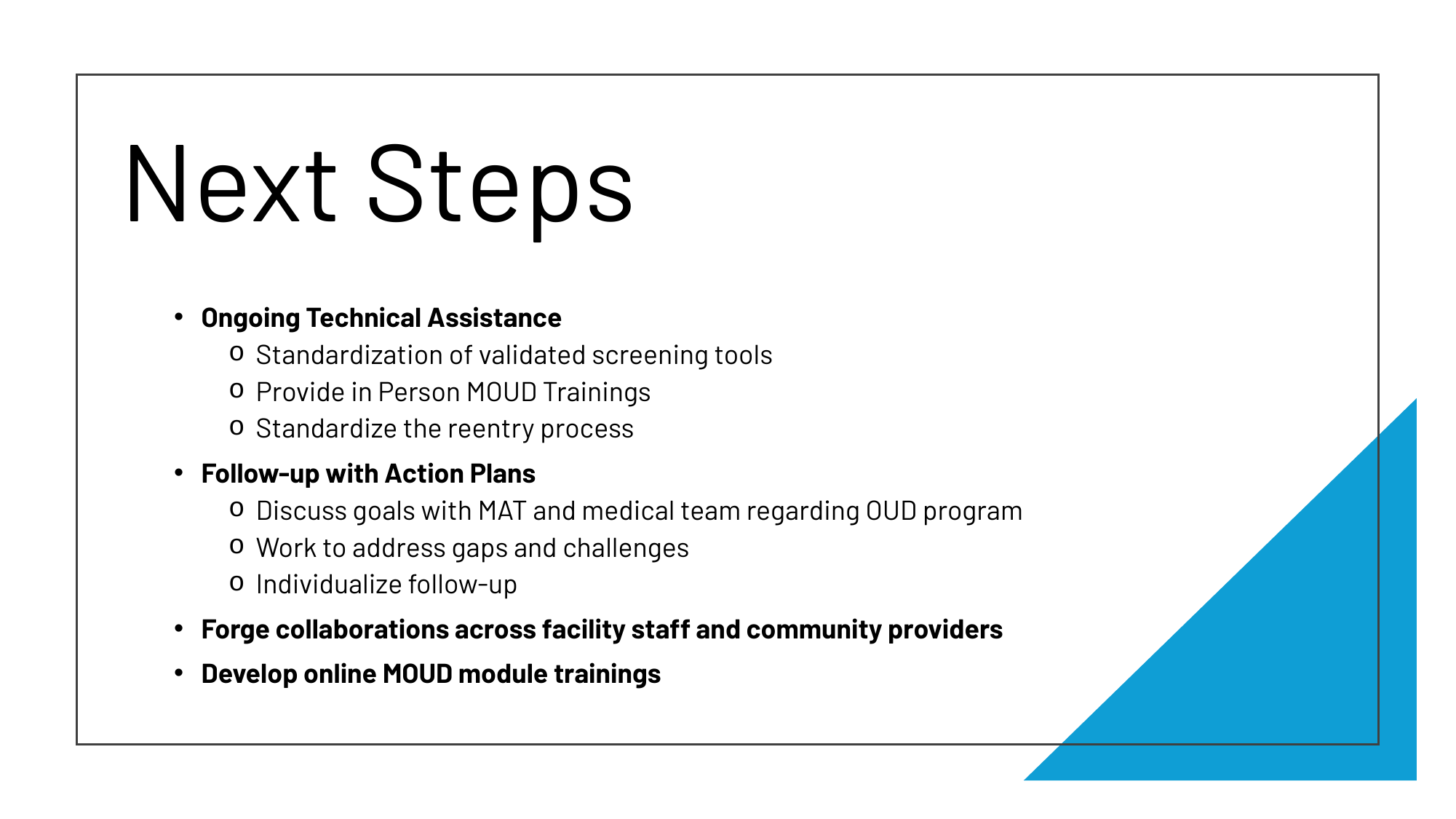

# Next Steps
Ongoing Technical Assistance
Standardization of validated screening tools
Provide in Person MOUD Trainings
Standardize the reentry process
Follow-up with Action Plans
Discuss goals with MAT and medical team regarding OUD program
Work to address gaps and challenges
Individualize follow-up
Forge collaborations across facility staff and community providers
Develop online MOUD module trainings